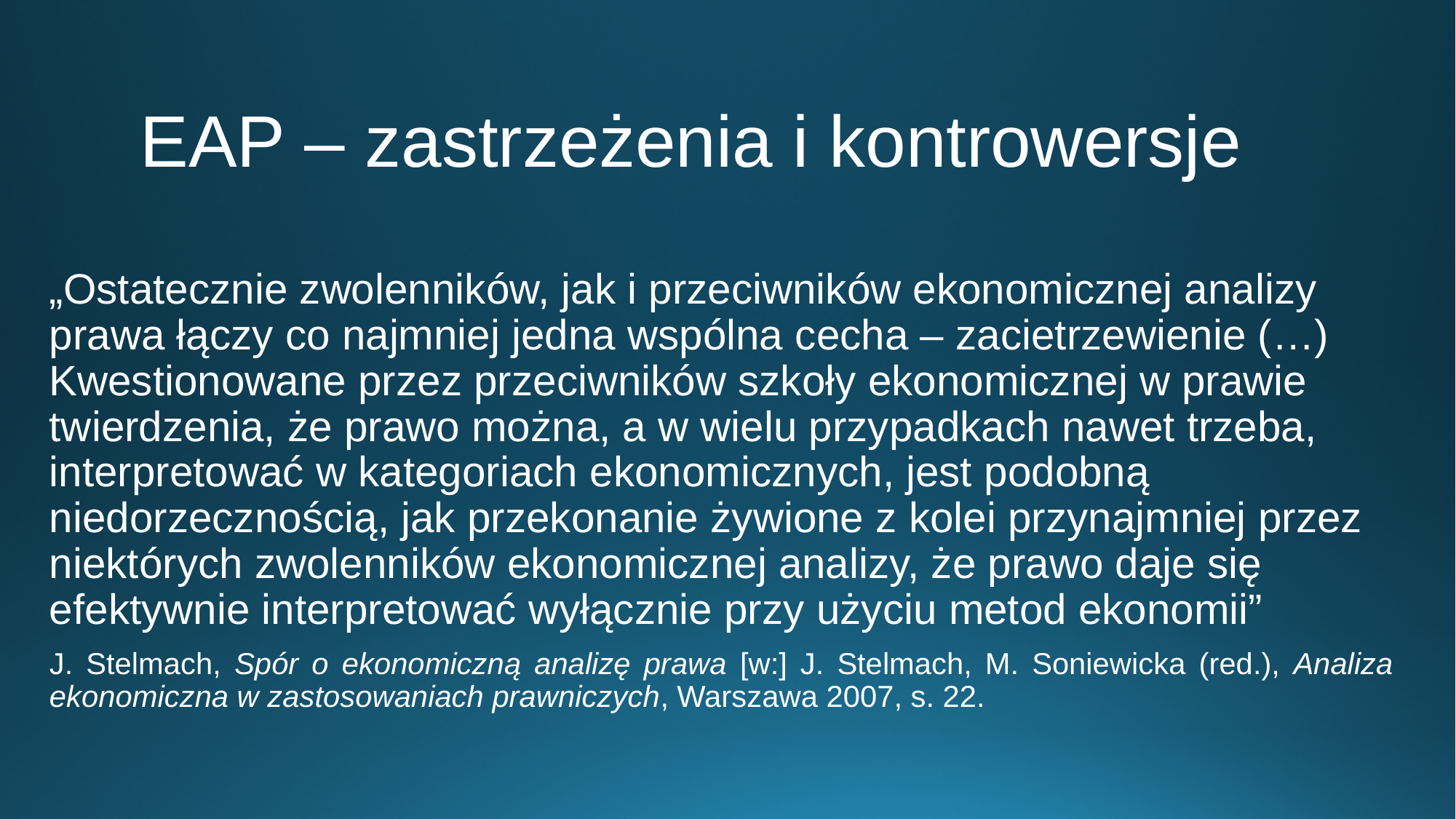

# EAP – zastrzeżenia i kontrowersje
„Ostatecznie zwolenników, jak i przeciwników ekonomicznej analizy prawa łączy co najmniej jedna wspólna cecha – zacietrzewienie (…) Kwestionowane przez przeciwników szkoły ekonomicznej w prawie twierdzenia, że prawo można, a w wielu przypadkach nawet trzeba, interpretować w kategoriach ekonomicznych, jest podobną niedorzecznością, jak przekonanie żywione z kolei przynajmniej przez niektórych zwolenników ekonomicznej analizy, że prawo daje się efektywnie interpretować wyłącznie przy użyciu metod ekonomii”
J. Stelmach, Spór o ekonomiczną analizę prawa [w:] J. Stelmach, M. Soniewicka (red.), Analiza ekonomiczna w zastosowaniach prawniczych, Warszawa 2007, s. 22.